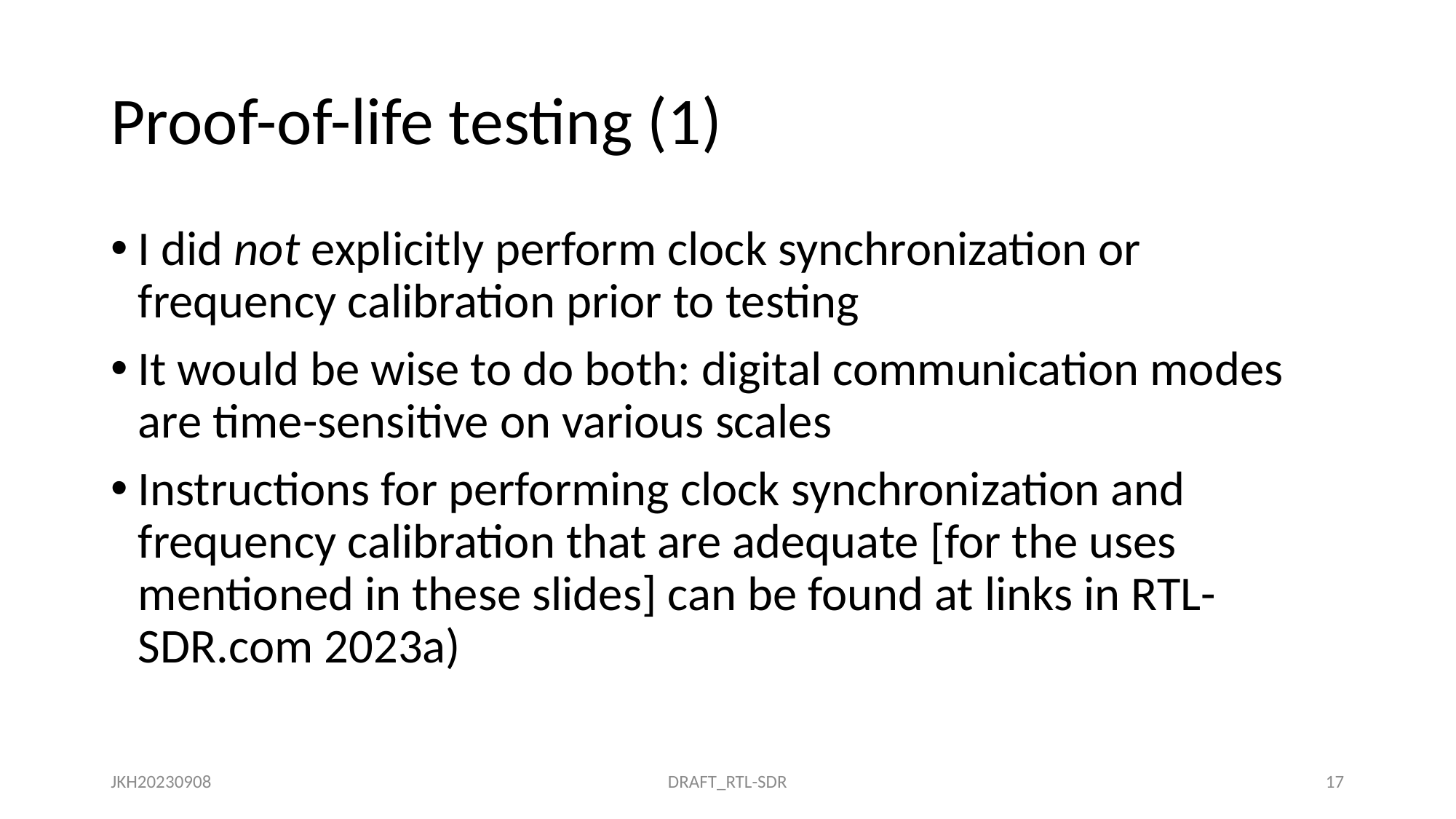

# Proof-of-life testing (1)
I did not explicitly perform clock synchronization or frequency calibration prior to testing
It would be wise to do both: digital communication modes are time-sensitive on various scales
Instructions for performing clock synchronization and frequency calibration that are adequate [for the uses mentioned in these slides] can be found at links in RTL-SDR.com 2023a)

JKH20230908
DRAFT_RTL-SDR
17